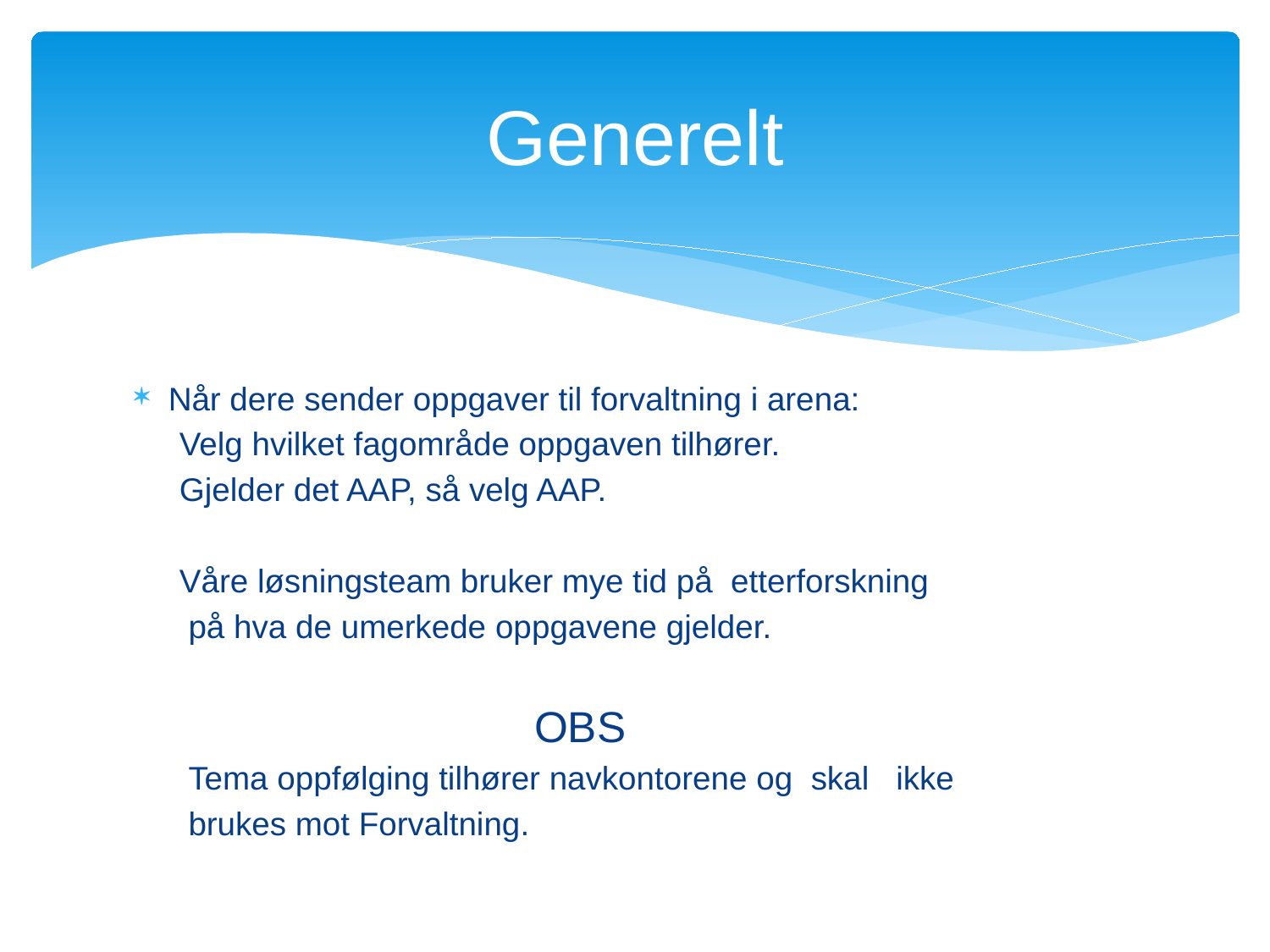

# Generelt
Når dere sender oppgaver til forvaltning i arena:
     Velg hvilket fagområde oppgaven tilhører.
     Gjelder det AAP, så velg AAP.

     Våre løsningsteam bruker mye tid på  etterforskning
      på hva de umerkede oppgavene gjelder.

                                            OBS
      Tema oppfølging tilhører navkontorene og  skal   ikke
      brukes mot Forvaltning.